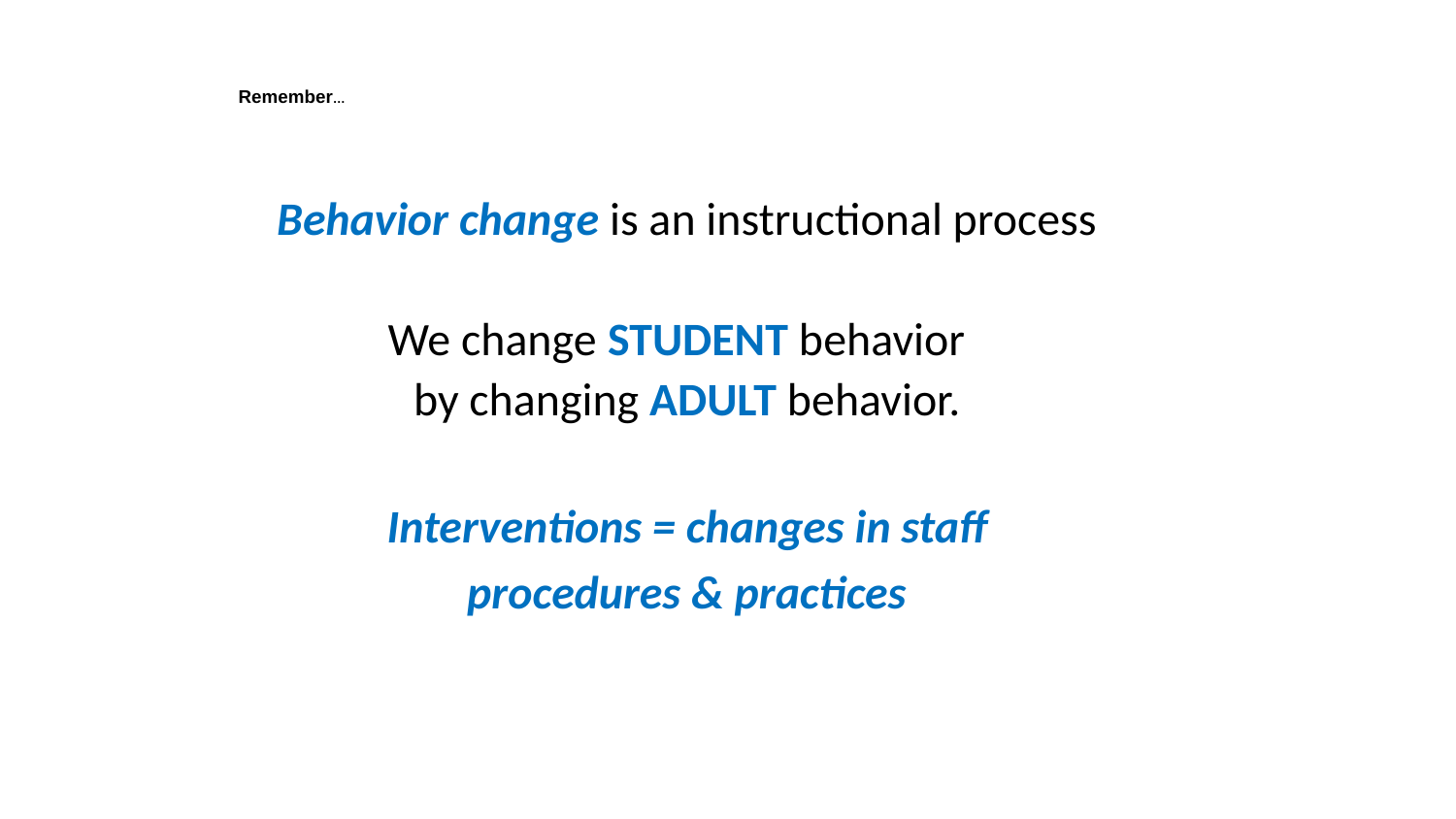

# Remember…
Behavior change is an instructional process

We change STUDENT behavior
by changing ADULT behavior.

 Interventions = changes in staff
procedures & practices